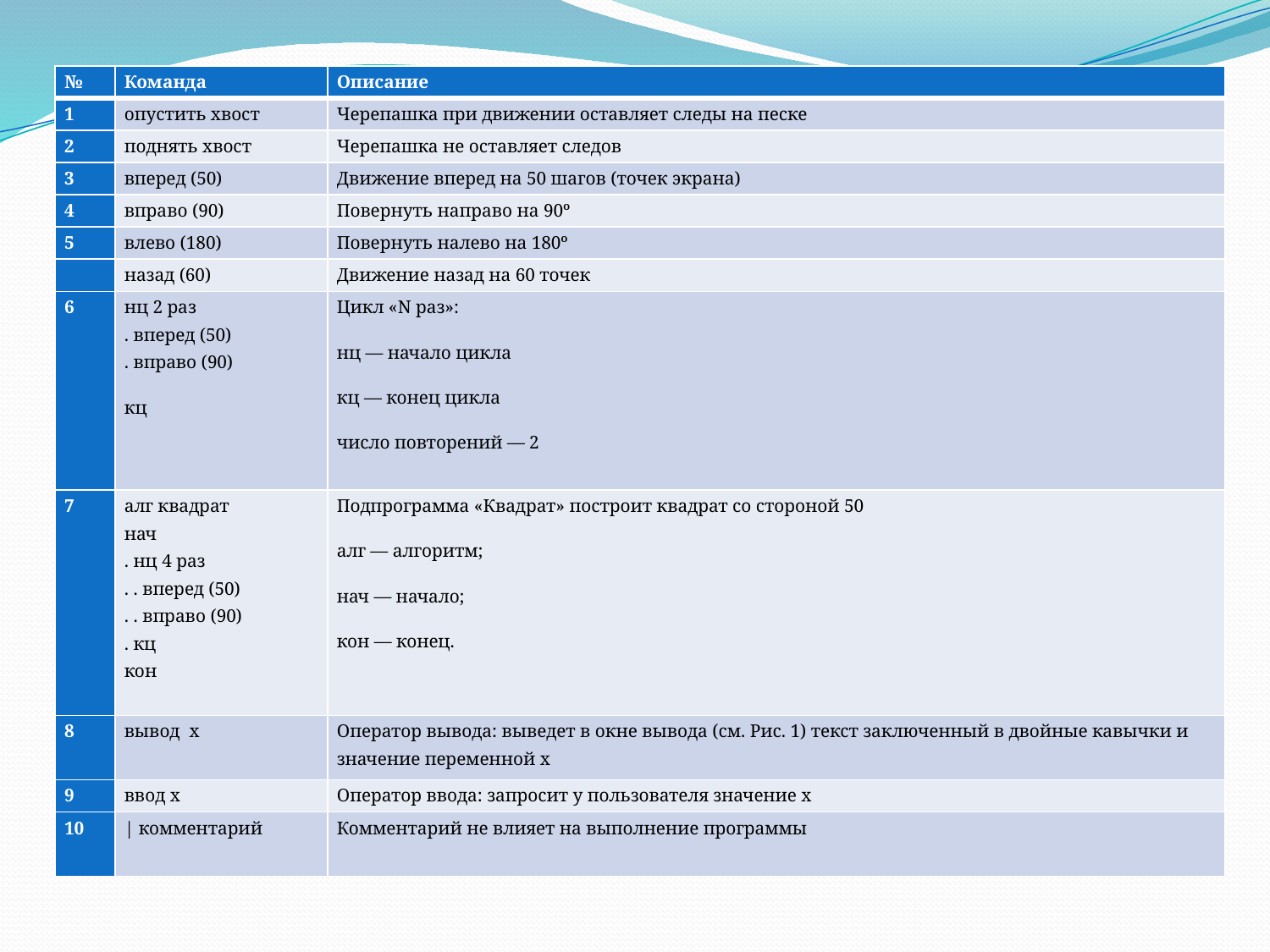

| № | Команда | Описание |
| --- | --- | --- |
| 1 | опустить хвост | Черепашка при движении оставляет следы на песке |
| 2 | поднять хвост | Черепашка не оставляет следов |
| 3 | вперед (50) | Движение вперед на 50 шагов (точек экрана) |
| 4 | вправо (90) | Повернуть направо на 90º |
| 5 | влево (180) | Повернуть налево на 180º |
|  | назад (60) | Движение назад на 60 точек |
| 6 | нц 2 раз . вперед (50) . вправо (90) кц | Цикл «N раз»: нц — начало цикла кц — конец цикла число повторений — 2 |
| 7 | алг квадрат нач . нц 4 раз . . вперед (50) . . вправо (90) . кц кон | Подпрограмма «Квадрат» построит квадрат со стороной 50 алг — алгоритм; нач — начало; кон — конец. |
| 8 | вывод x | Оператор вывода: выведет в окне вывода (см. Рис. 1) текст заключенный в двойные кавычки и значение переменной x |
| 9 | ввод x | Оператор ввода: запросит у пользователя значение x |
| 10 | | комментарий | Комментарий не влияет на выполнение программы |
#